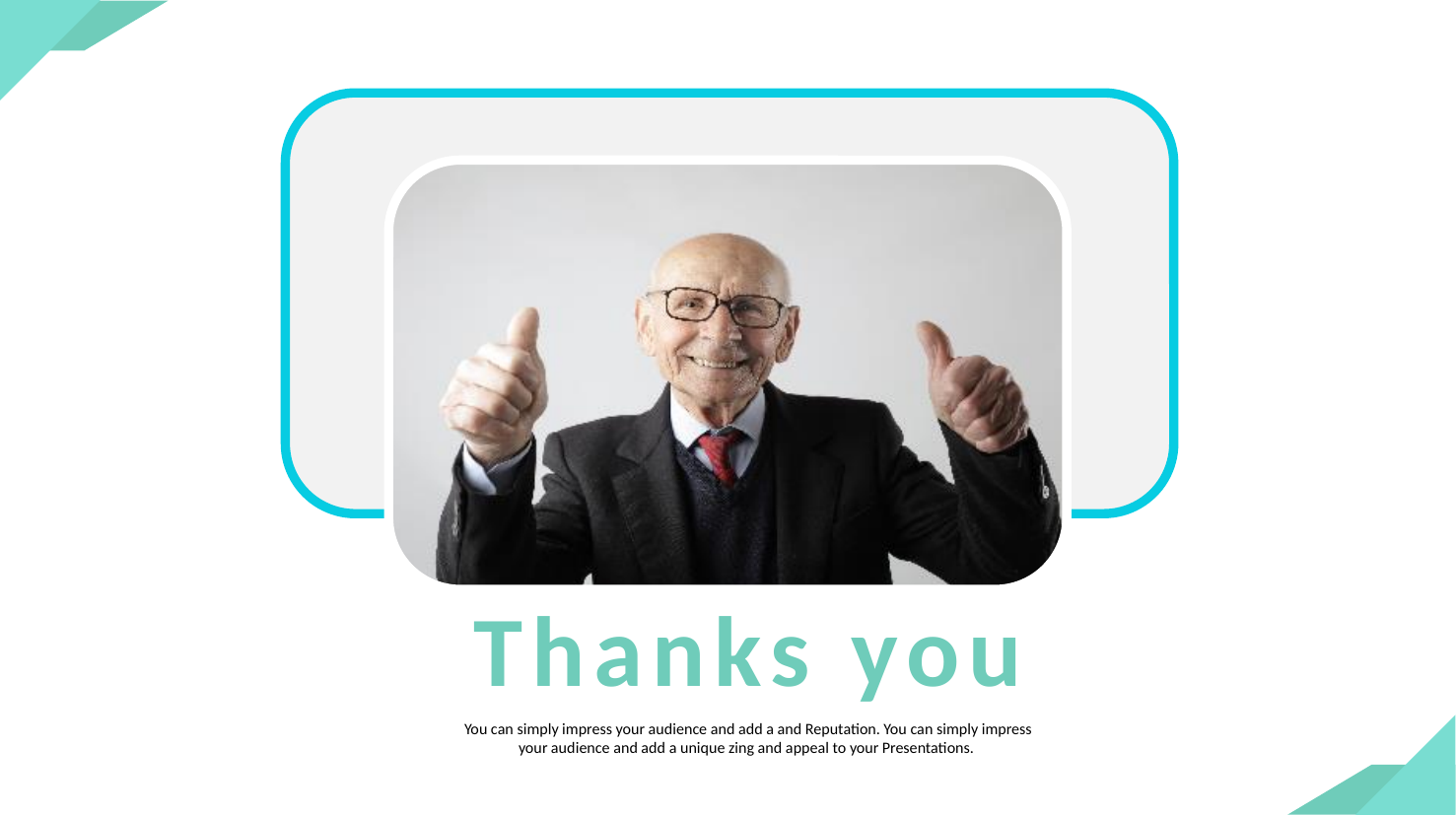

Thanks you
You can simply impress your audience and add a and Reputation. You can simply impress your audience and add a unique zing and appeal to your Presentations.